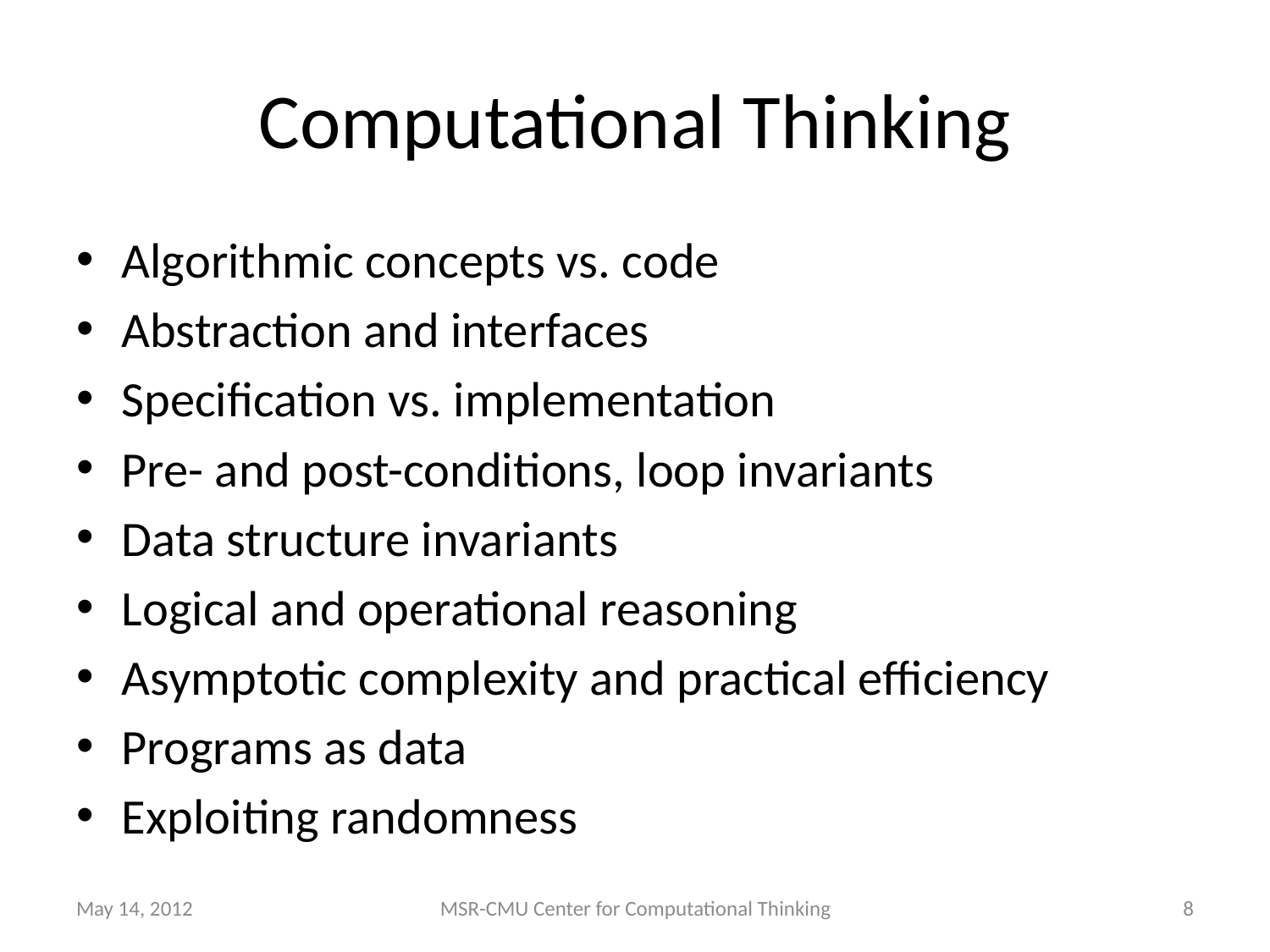

# Computational Thinking
Algorithmic concepts vs. code
Abstraction and interfaces
Specification vs. implementation
Pre- and post-conditions, loop invariants
Data structure invariants
Logical and operational reasoning
Asymptotic complexity and practical efficiency
Programs as data
Exploiting randomness
May 14, 2012
MSR-CMU Center for Computational Thinking
8